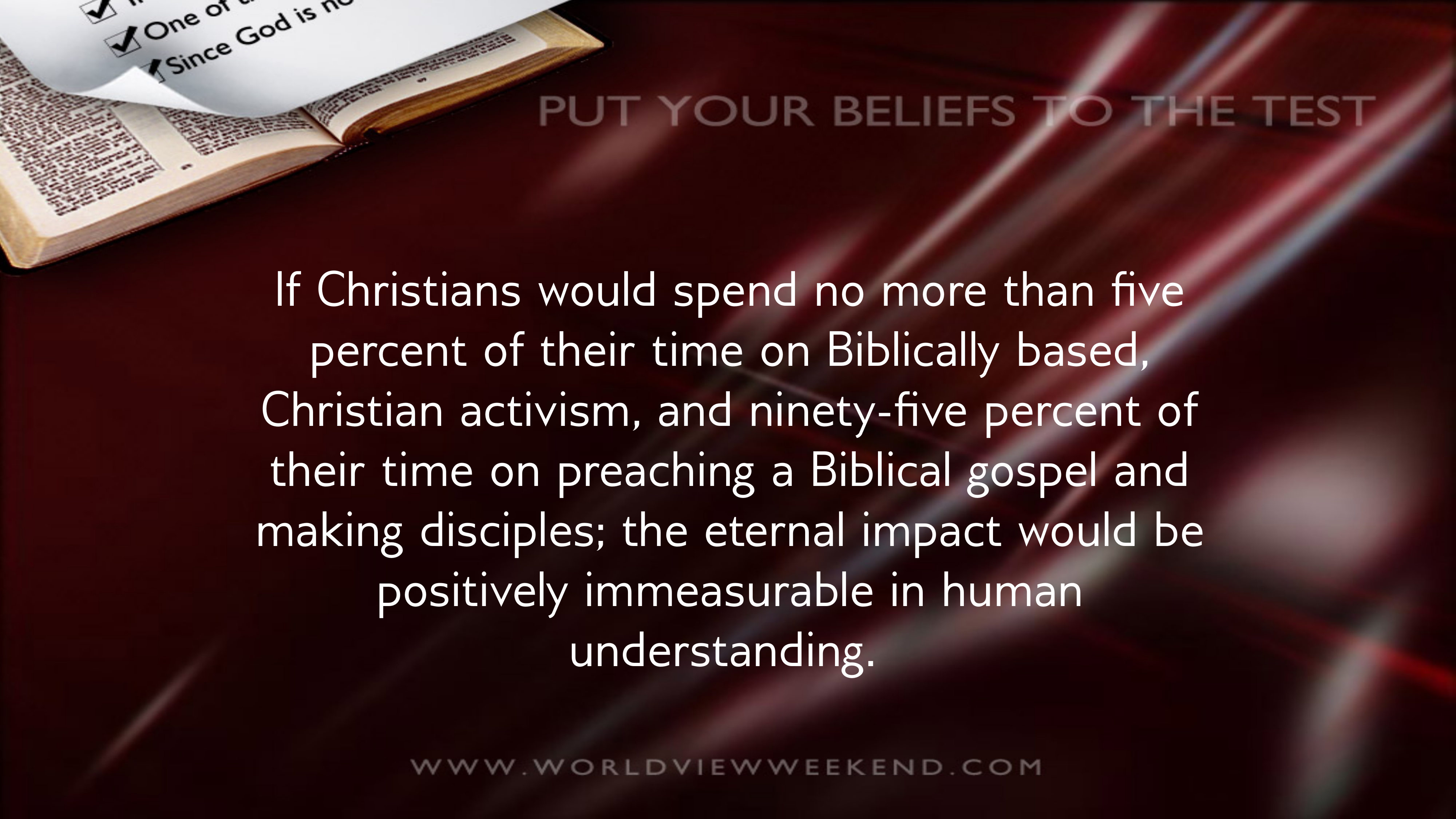

If Christians would spend no more than five percent of their time on Biblically based, Christian activism, and ninety-five percent of their time on preaching a Biblical gospel and making disciples; the eternal impact would be positively immeasurable in human understanding.